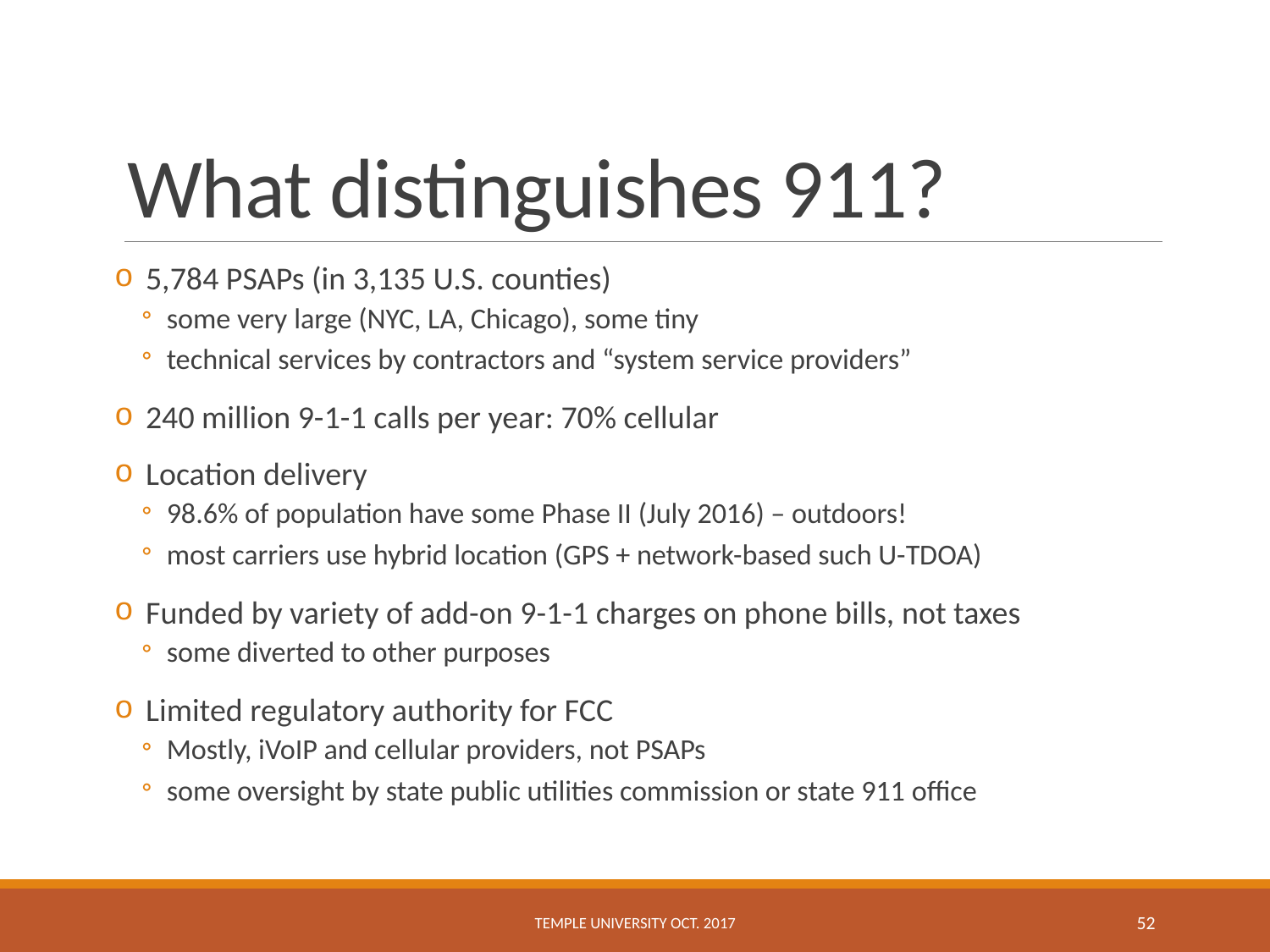

# What distinguishes 911?
5,784 PSAPs (in 3,135 U.S. counties)
some very large (NYC, LA, Chicago), some tiny
technical services by contractors and “system service providers”
240 million 9-1-1 calls per year: 70% cellular
Location delivery
98.6% of population have some Phase II (July 2016) – outdoors!
most carriers use hybrid location (GPS + network-based such U-TDOA)
Funded by variety of add-on 9-1-1 charges on phone bills, not taxes
some diverted to other purposes
Limited regulatory authority for FCC
Mostly, iVoIP and cellular providers, not PSAPs
some oversight by state public utilities commission or state 911 office
Temple University Oct. 2017
52